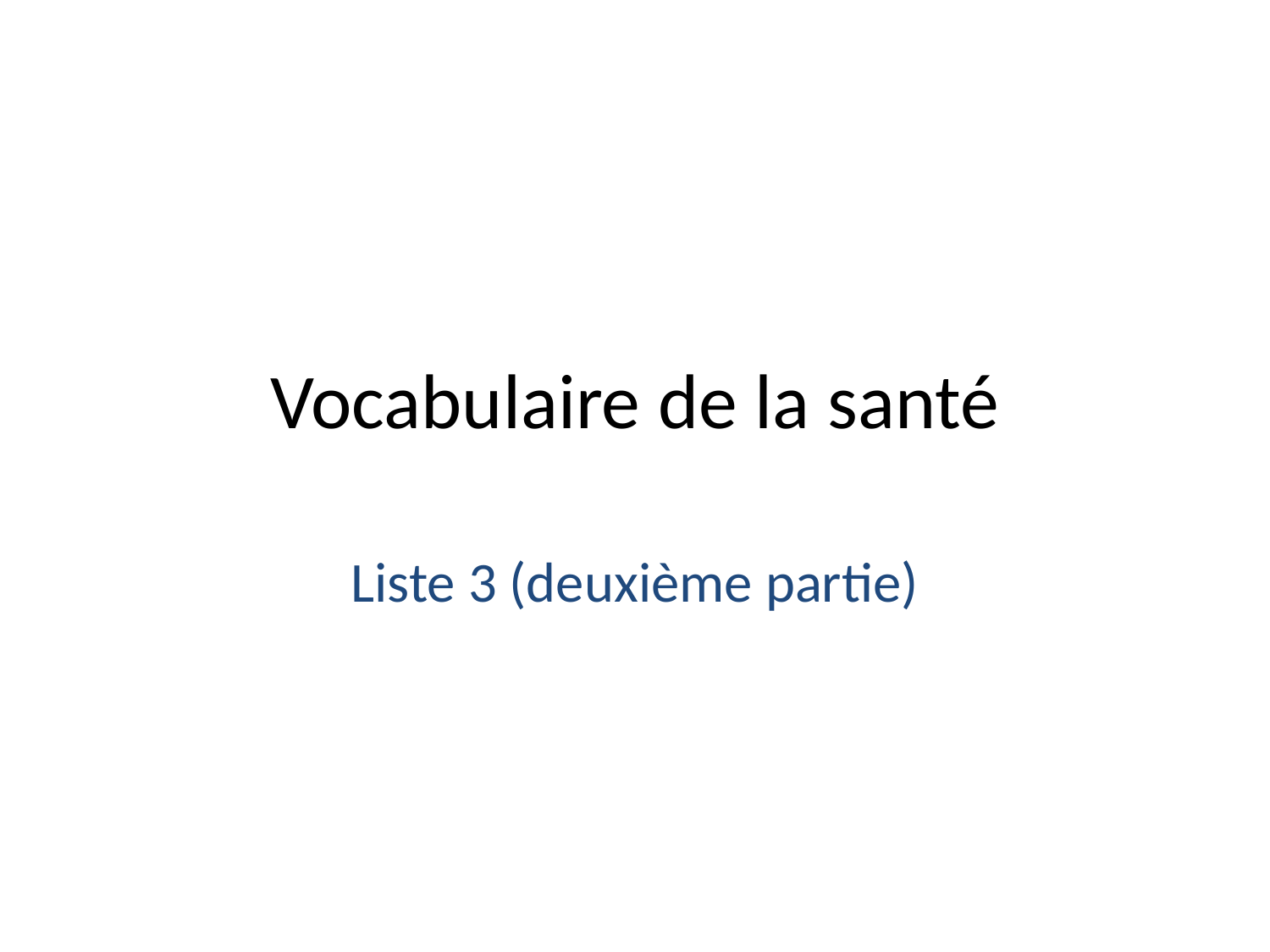

# Vocabulaire de la santé
Liste 3 (deuxième partie)